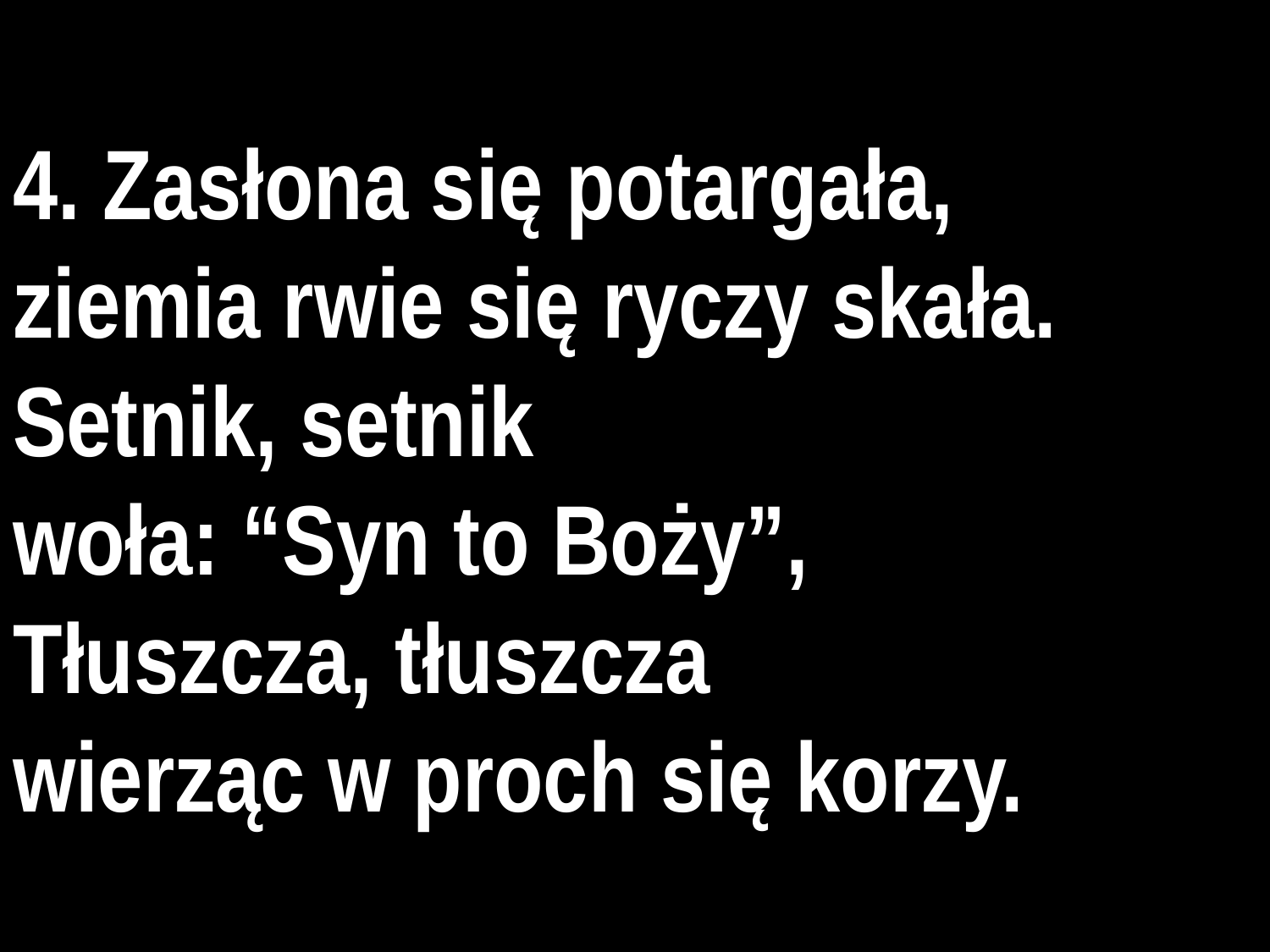

# 4. Zasłona się potargała,
ziemia rwie się ryczy skała.
Setnik, setnik
woła: “Syn to Boży”,
Tłuszcza, tłuszcza
wierząc w proch się korzy.